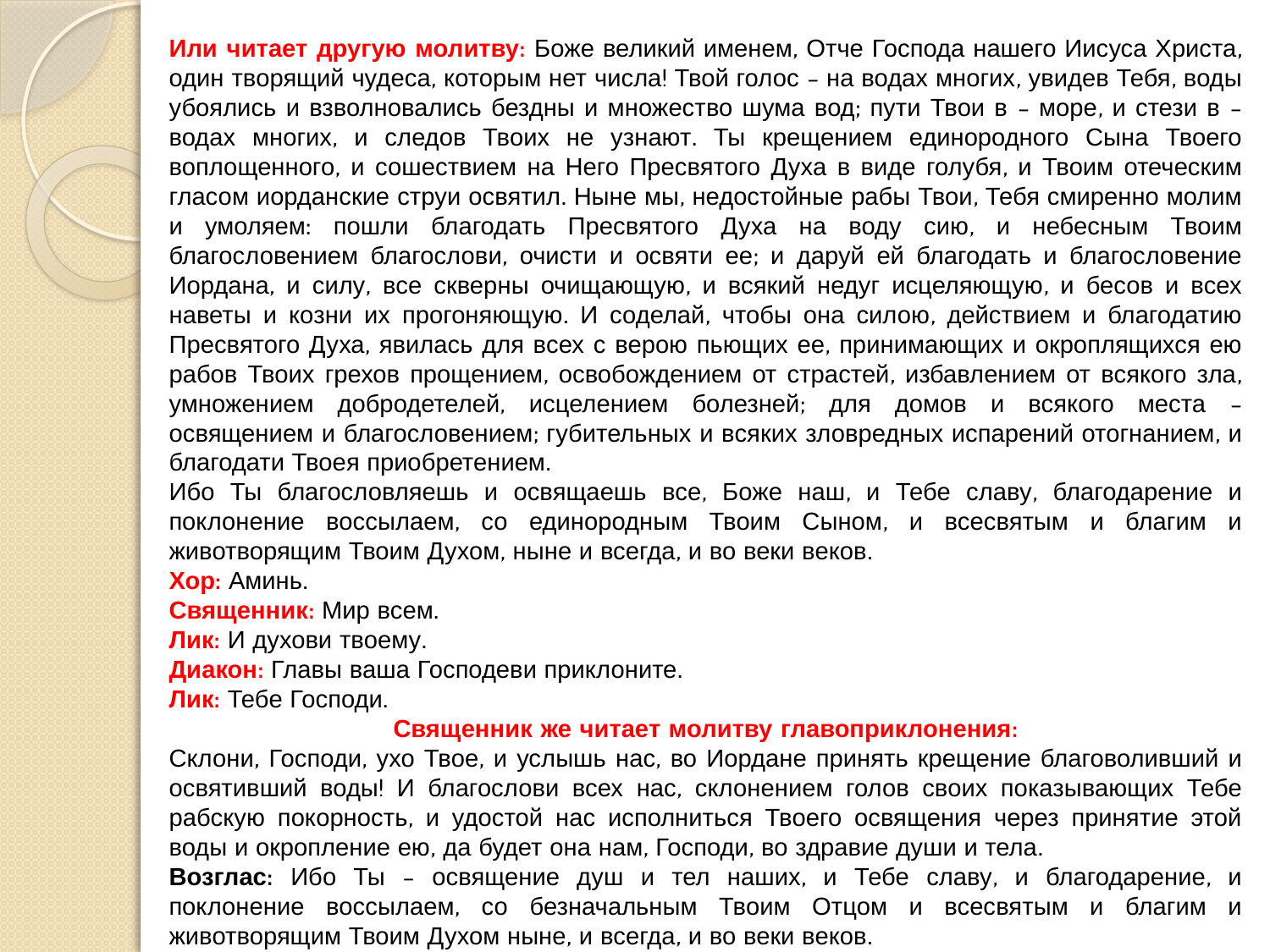

Или читает другую молитву: Боже великий именем, Отче Господа нашего Иисуса Христа, один творящий чудеса, которым нет числа! Твой голос – на водах многих, увидев Тебя, воды убоялись и взволновались бездны и множество шума вод; пути Твои в – море, и стези в – водах многих, и следов Твоих не узнают. Ты крещением единородного Сына Твоего воплощенного, и сошествием на Него Пресвятого Духа в виде голубя, и Твоим отеческим гласом иорданские струи освятил. Ныне мы, недостойные рабы Твои, Тебя смиренно молим и умоляем: пошли благодать Пресвятого Духа на воду сию, и небесным Твоим благословением благослови, очисти и освяти ее; и даруй ей благодать и благословение Иордана, и силу, все скверны очищающую, и всякий недуг исцеляющую, и бесов и всех наветы и козни их прогоняющую. И соделай, чтобы она силою, действием и благодатию Пресвятого Духа, явилась для всех с верою пьющих ее, принимающих и окроплящихся ею рабов Твоих грехов прощением, освобождением от страстей, избавлением от всякого зла, умножением добродетелей, исцелением болезней; для домов и всякого места – освящением и благословением; губительных и всяких зловредных испарений отогнанием, и благодати Твоея приобретением.
Ибо Ты благословляешь и освящаешь все, Боже наш, и Тебе славу, благодарение и поклонение воссылаем, со единородным Твоим Сыном, и всесвятым и благим и животворящим Твоим Духом, ныне и всегда, и во веки веков.
Хор: Аминь.
Священник: Мир всем.
Лик: И духови твоему.
Диакон: Главы ваша Господеви приклоните.
Лик: Тебе Господи.
Священник же читает молитву главоприклонения:
Склони, Господи, ухо Твое, и услышь нас, во Иордане принять крещение благоволивший и освятивший воды! И благослови всех нас, склонением голов своих показывающих Тебе рабскую покорность, и удостой нас исполниться Твоего освящения через принятие этой воды и окропление ею, да будет она нам, Господи, во здравие души и тела.
Возглас: Ибо Ты – освящение душ и тел наших, и Тебе славу, и благодарение, и поклонение воссылаем, со безначальным Твоим Отцом и всесвятым и благим и животворящим Твоим Духом ныне, и всегда, и во веки веков.
Хор: Аминь..